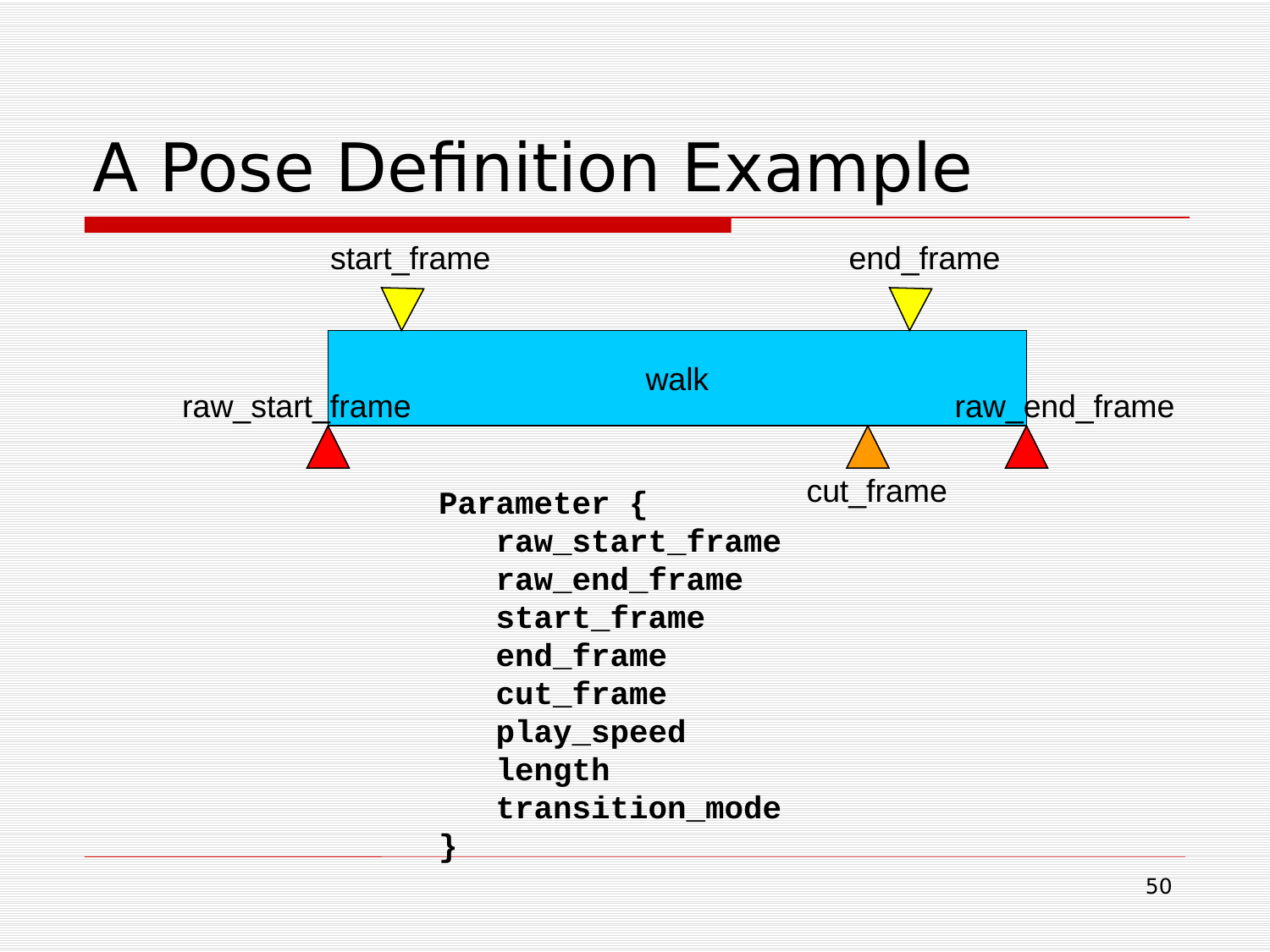

# A Pose Definition Example
start_frame
end_frame

walk
raw_start_frame
raw_end_frame

cut_frame
Parameter {
   raw_start_frame
   raw_end_frame
   start_frame
   end_frame
   cut_frame
   play_speed
   length
   transition_mode
}
50